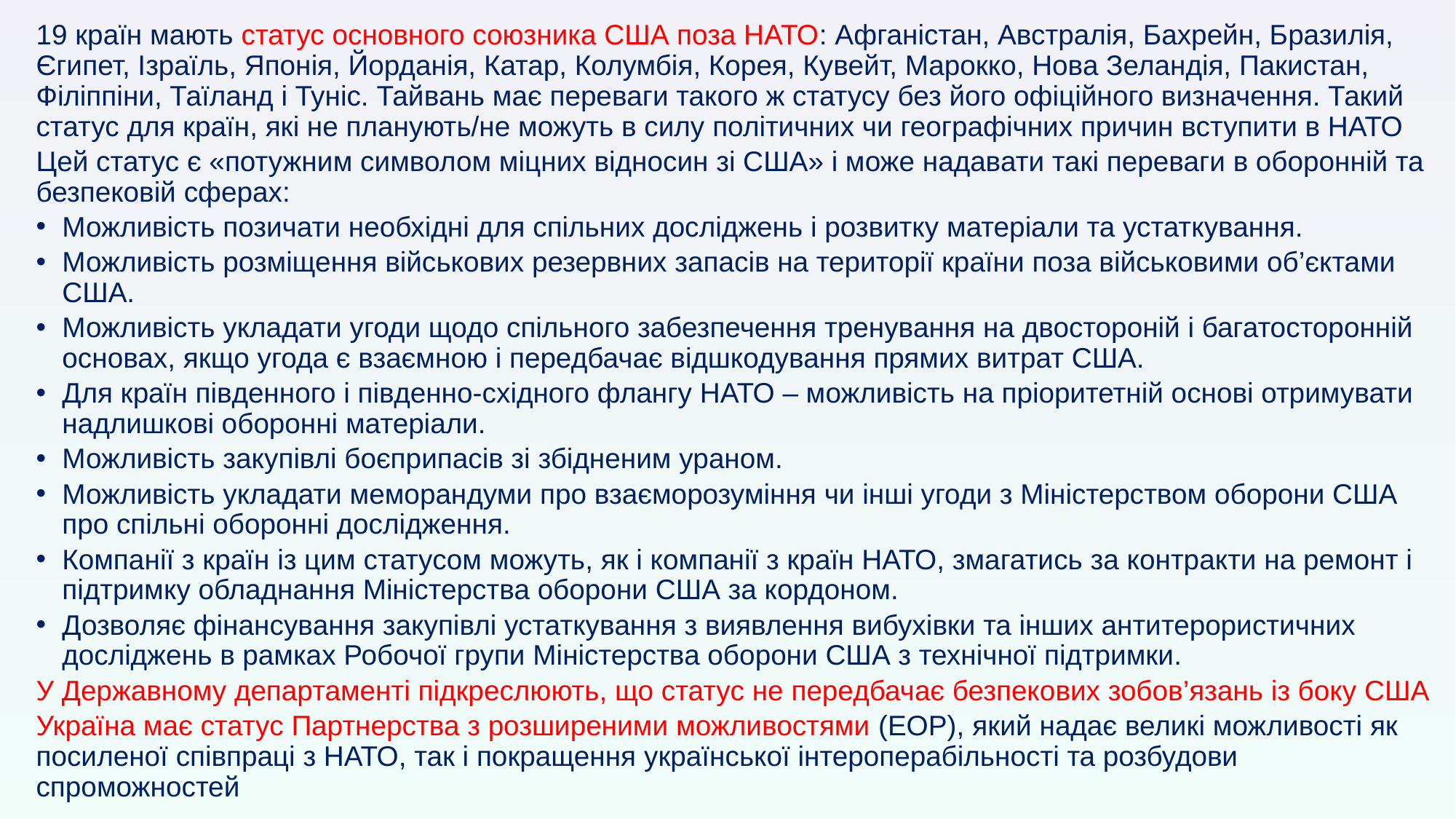

19 країн мають статус основного союзника США поза НАТО: Афганістан, Австралія, Бахрейн, Бразилія, Єгипет, Ізраїль, Японія, Йорданія, Катар, Колумбія, Корея, Кувейт, Марокко, Нова Зеландія, Пакистан, Філіппіни, Таїланд і Туніс. Тайвань має переваги такого ж статусу без його офіційного визначення. Такий статус для країн, які не планують/не можуть в силу політичних чи географічних причин вступити в НАТО
Цей статус є «потужним символом міцних відносин зі США» і може надавати такі переваги в оборонній та безпековій сферах:
Можливість позичати необхідні для спільних досліджень і розвитку матеріали та устаткування.
Можливість розміщення військових резервних запасів на території країни поза військовими об’єктами США.
Можливість укладати угоди щодо спільного забезпечення тренування на двостороній і багатосторонній основах, якщо угода є взаємною і передбачає відшкодування прямих витрат США.
Для країн південного і південно-східного флангу НАТО – можливість на пріоритетній основі отримувати надлишкові оборонні матеріали.
Можливість закупівлі боєприпасів зі збідненим ураном.
Можливість укладати меморандуми про взаєморозуміння чи інші угоди з Міністерством оборони США про спільні оборонні дослідження.
Компанії з країн із цим статусом можуть, як і компанії з країн НАТО, змагатись за контракти на ремонт і підтримку обладнання Міністерства оборони США за кордоном.
Дозволяє фінансування закупівлі устаткування з виявлення вибухівки та інших антитерористичних досліджень в рамках Робочої групи Міністерства оборони США з технічної підтримки.
У Державному департаменті підкреслюють, що статус не передбачає безпекових зобов’язань із боку США
Україна має статус Партнерства з розширеними можливостями (EOP), який надає великі можливості як посиленої співпраці з НАТО, так і покращення української інтероперабільності та розбудови спроможностей